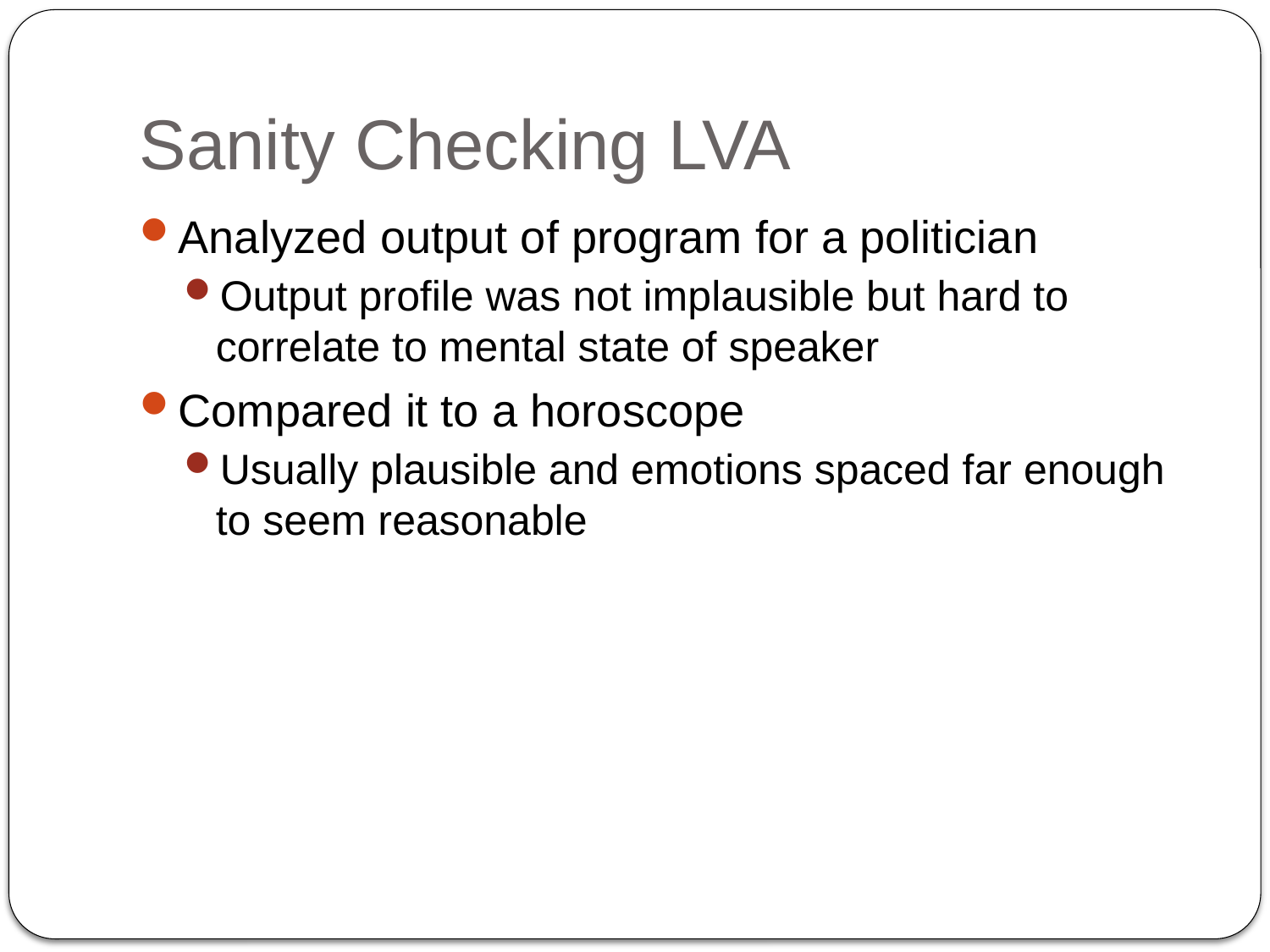

# Sanity Checking LVA
Analyzed output of program for a politician
Output profile was not implausible but hard to correlate to mental state of speaker
Compared it to a horoscope
Usually plausible and emotions spaced far enough to seem reasonable